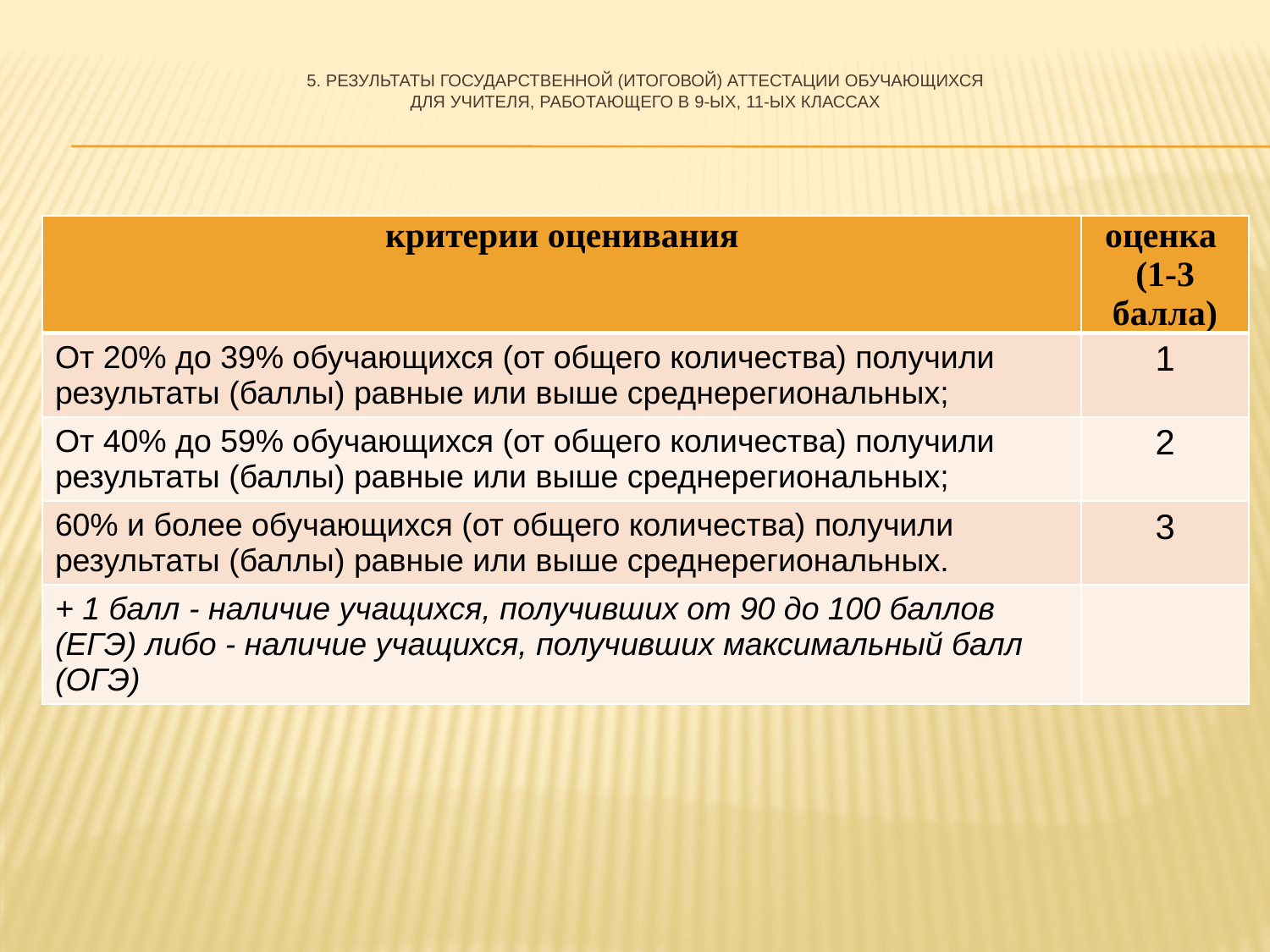

# 5. Результаты государственной (итоговой) аттестации обучающихся Для учителя, работающего в 9-ых, 11-ых классах
| критерии оценивания | оценка (1-3 балла) |
| --- | --- |
| От 20% до 39% обучающихся (от общего количества) получили результаты (баллы) равные или выше среднерегиональных; | 1 |
| От 40% до 59% обучающихся (от общего количества) получили результаты (баллы) равные или выше среднерегиональных; | 2 |
| 60% и более обучающихся (от общего количества) получили результаты (баллы) равные или выше среднерегиональных. | 3 |
| + 1 балл - наличие учащихся, получивших от 90 до 100 баллов (ЕГЭ) либо - наличие учащихся, получивших максимальный балл (ОГЭ) |  |